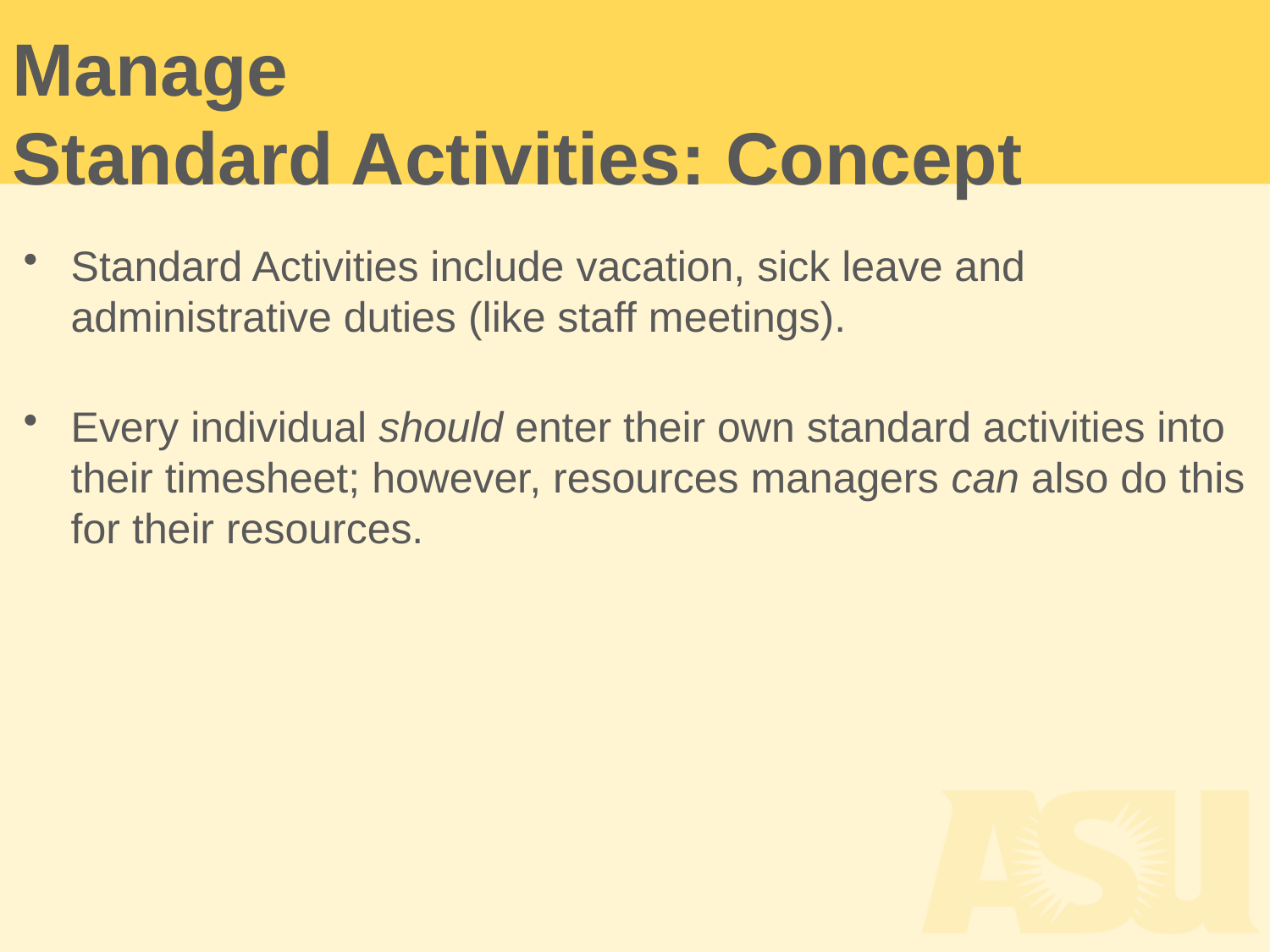

Manage
Standard Activities: Concept
Standard Activities include vacation, sick leave and administrative duties (like staff meetings).
Every individual should enter their own standard activities into their timesheet; however, resources managers can also do this for their resources.